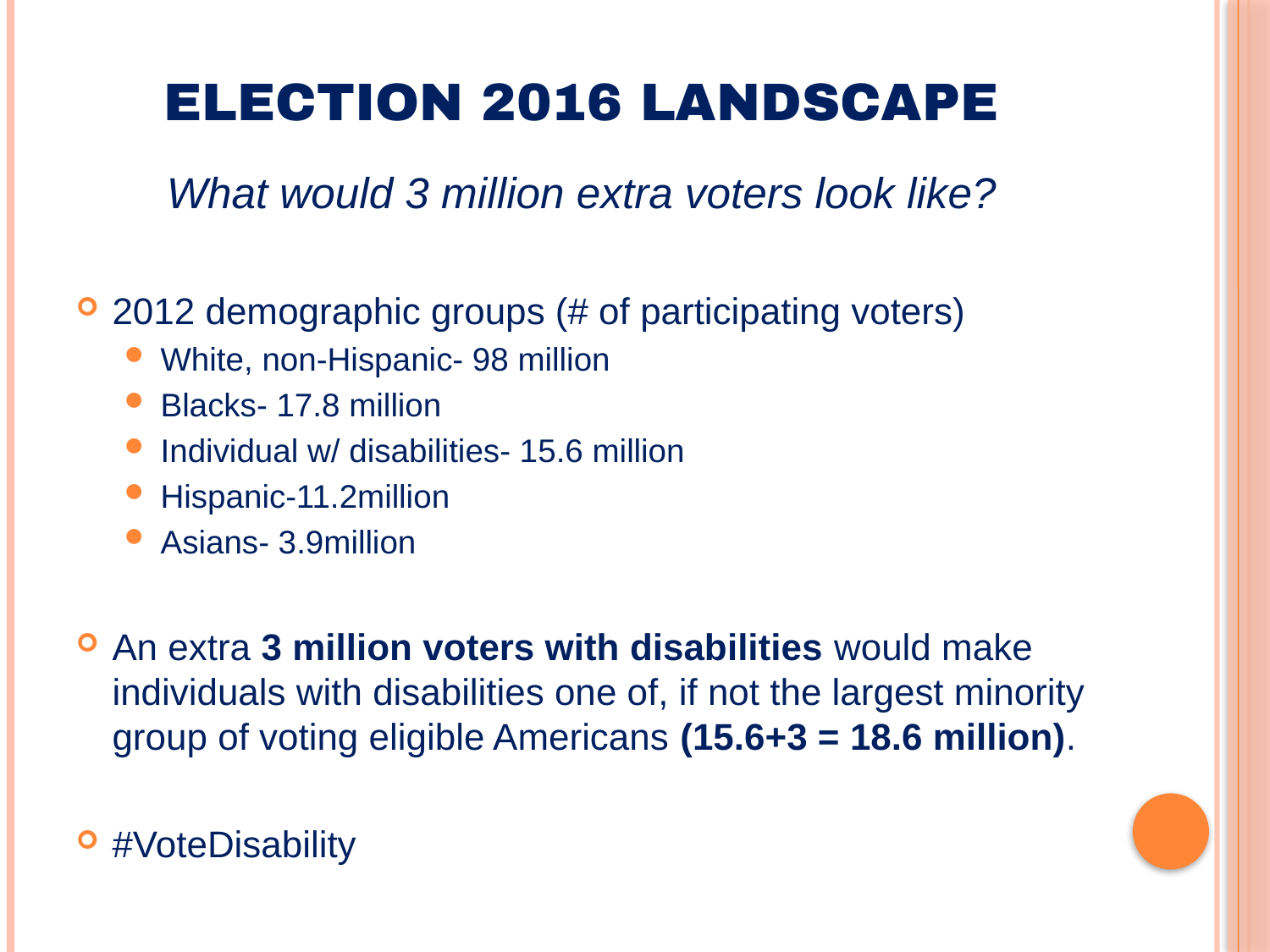

# Election 2016 Landscape
What would 3 million extra voters look like?

2012 demographic groups (# of participating voters)
White, non-Hispanic- 98 million
Blacks- 17.8 million
Individual w/ disabilities- 15.6 million
Hispanic-11.2million
Asians- 3.9million

An extra 3 million voters with disabilities would make individuals with disabilities one of, if not the largest minority group of voting eligible Americans (15.6+3 = 18.6 million).

#VoteDisability